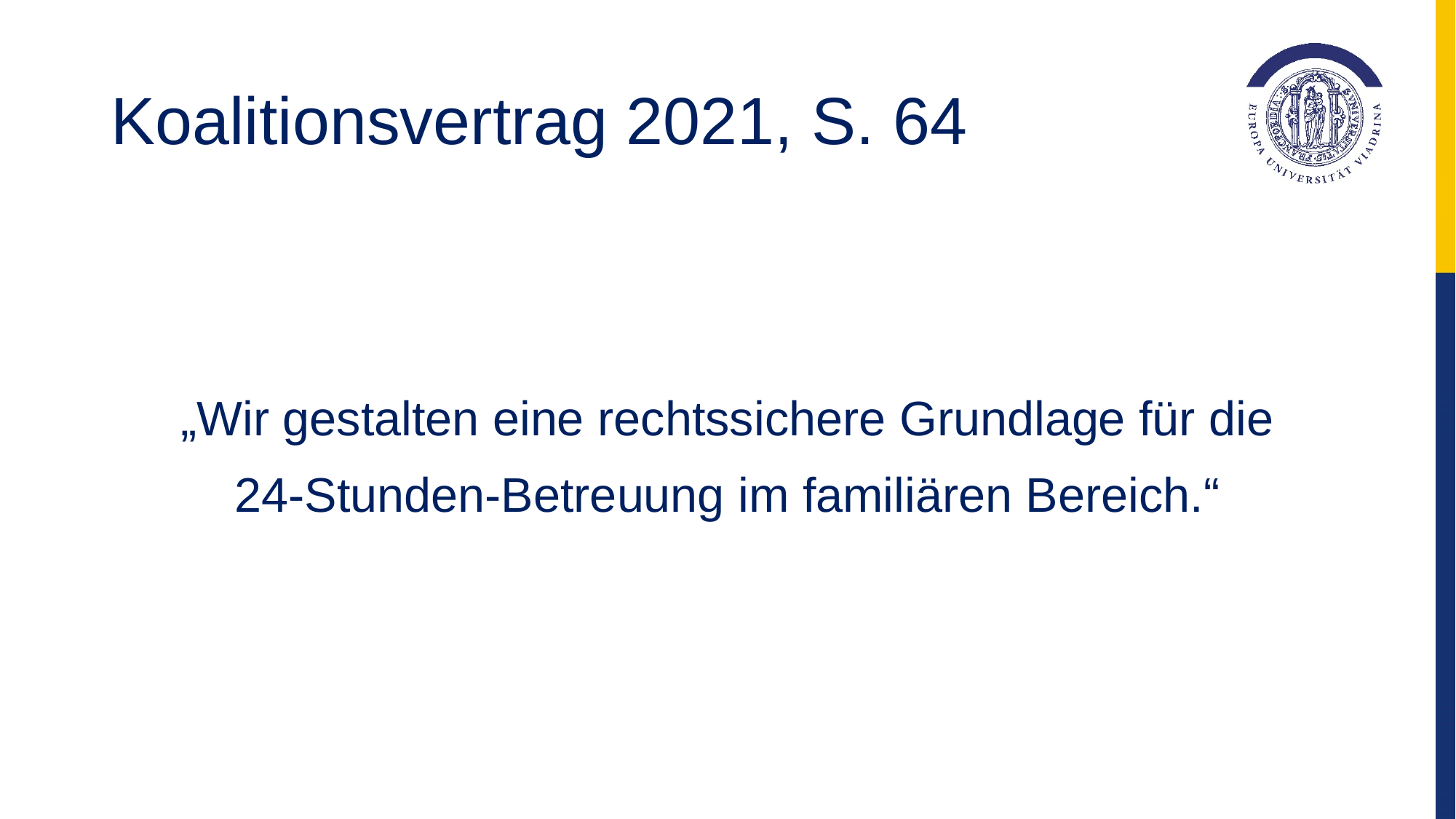

# Koalitionsvertrag 2021, S. 64

„Wir gestalten eine rechtssichere Grundlage für die
24-Stunden-Betreuung im familiären Bereich.“